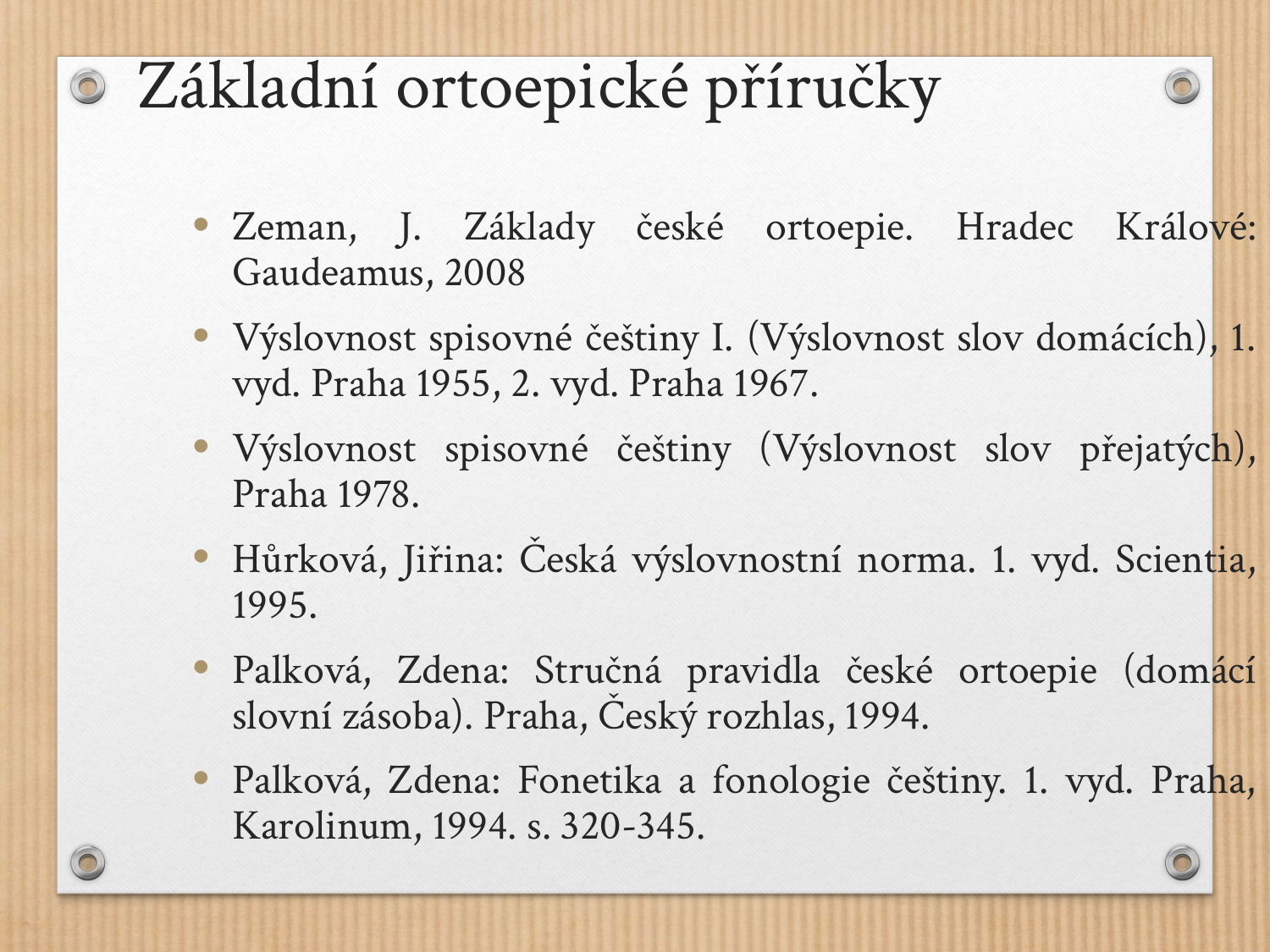

Základní ortoepické příručky

Zeman, J. Základy české ortoepie. Hradec Králové: Gaudeamus, 2008
Výslovnost spisovné češtiny I. (Výslovnost slov domácích), 1. vyd. Praha 1955, 2. vyd. Praha 1967.
Výslovnost spisovné češtiny (Výslovnost slov přejatých), Praha 1978.
Hůrková, Jiřina: Česká výslovnostní norma. 1. vyd. Scientia, 1995.
Palková, Zdena: Stručná pravidla české ortoepie (domácí slovní zásoba). Praha, Český rozhlas, 1994.
Palková, Zdena: Fonetika a fonologie češtiny. 1. vyd. Praha, Karolinum, 1994. s. 320-345.